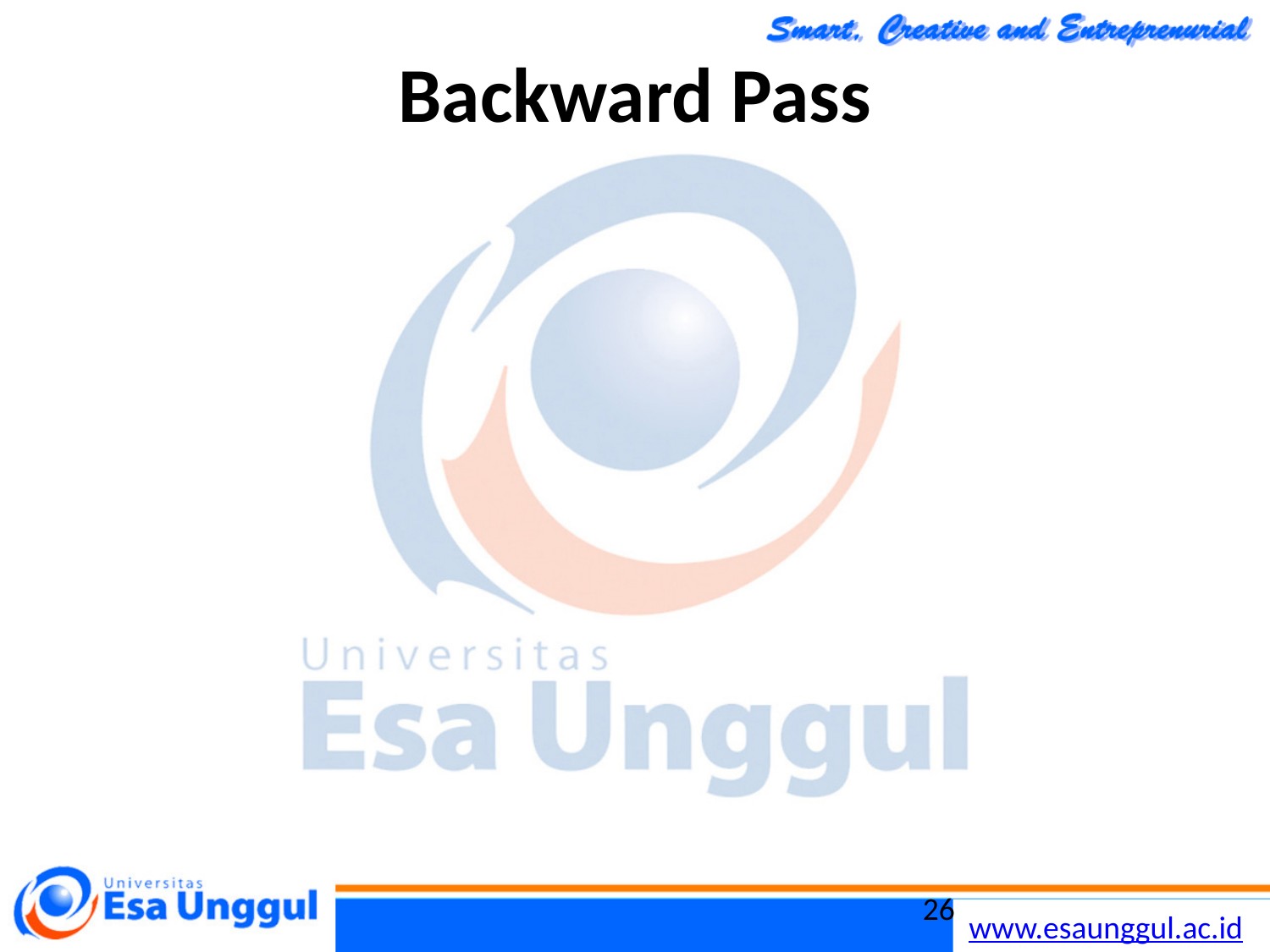

# Backward Pass
Backward pass dimulai dengan kegiatan terakhir dari suatu proyek. Untuk setiap kegiatan, pertama-tama tentukan nilai LF-nya, diikuti dengan nilai LS.
26